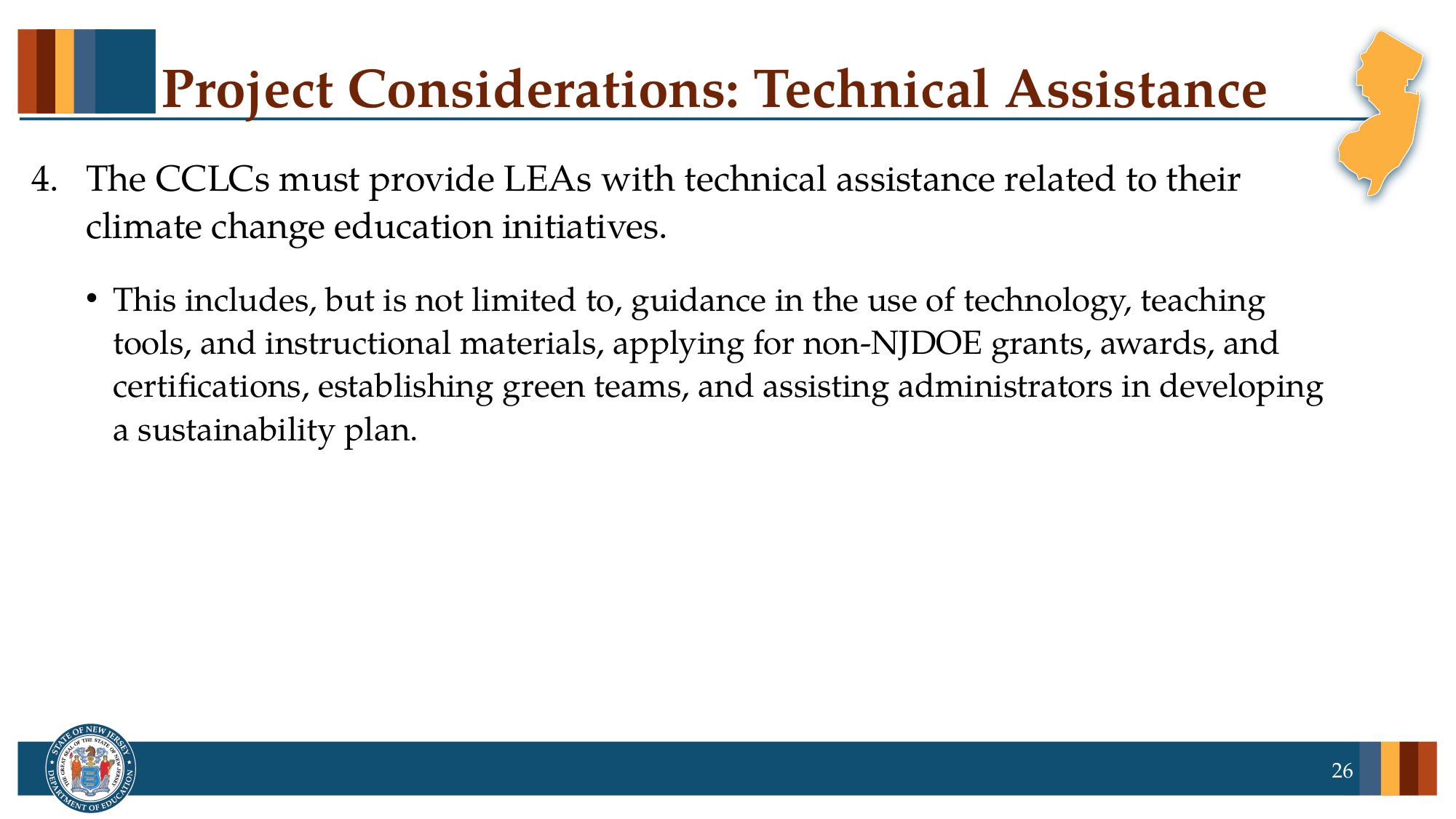

# Project Considerations: Technical Assistance
The CCLCs must provide LEAs with technical assistance related to their climate change education initiatives.
This includes, but is not limited to, guidance in the use of technology, teaching tools, and instructional materials, applying for non-NJDOE grants, awards, and certifications, establishing green teams, and assisting administrators in developing a sustainability plan.
26